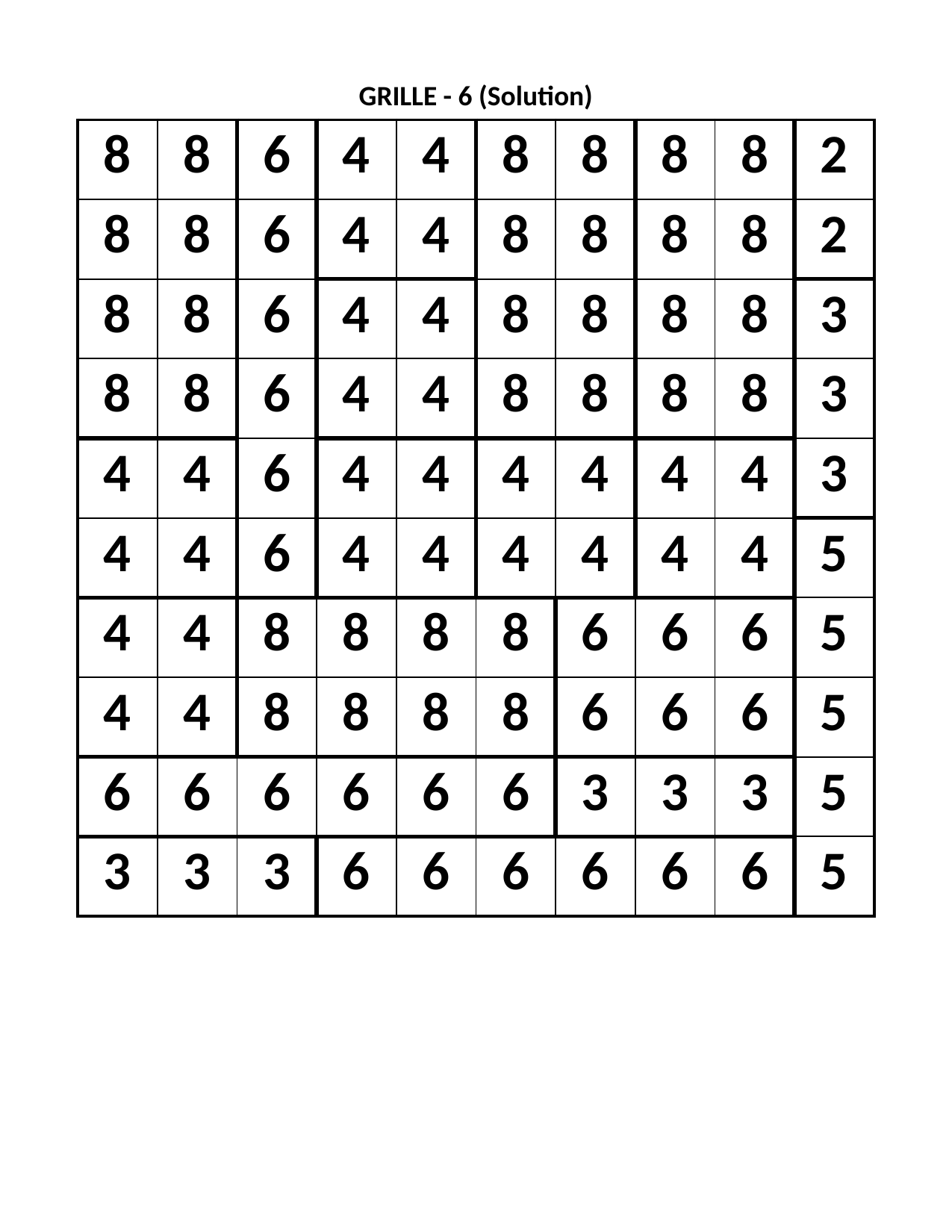

GRILLE - 6 (Solution)
| 8 | 8 | 6 | 4 | 4 | 8 | 8 | 8 | 8 | 2 |
| --- | --- | --- | --- | --- | --- | --- | --- | --- | --- |
| 8 | 8 | 6 | 4 | 4 | 8 | 8 | 8 | 8 | 2 |
| 8 | 8 | 6 | 4 | 4 | 8 | 8 | 8 | 8 | 3 |
| 8 | 8 | 6 | 4 | 4 | 8 | 8 | 8 | 8 | 3 |
| 4 | 4 | 6 | 4 | 4 | 4 | 4 | 4 | 4 | 3 |
| 4 | 4 | 6 | 4 | 4 | 4 | 4 | 4 | 4 | 5 |
| 4 | 4 | 8 | 8 | 8 | 8 | 6 | 6 | 6 | 5 |
| 4 | 4 | 8 | 8 | 8 | 8 | 6 | 6 | 6 | 5 |
| 6 | 6 | 6 | 6 | 6 | 6 | 3 | 3 | 3 | 5 |
| 3 | 3 | 3 | 6 | 6 | 6 | 6 | 6 | 6 | 5 |